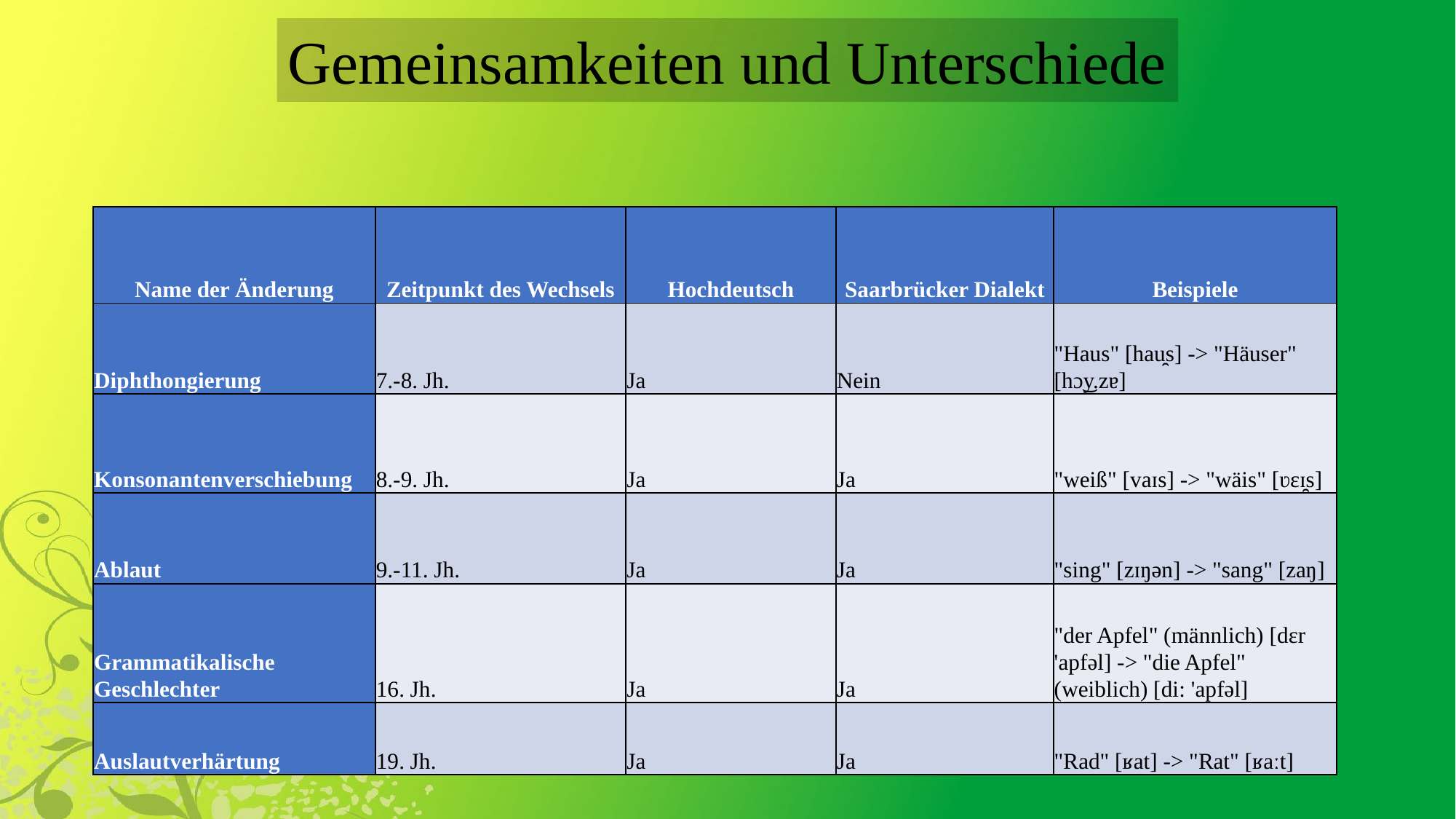

Gemeinsamkeiten und Unterschiede
| Name der Änderung | Zeitpunkt des Wechsels | Hochdeutsch | Saarbrücker Dialekt | Beispiele |
| --- | --- | --- | --- | --- |
| Diphthongierung | 7.-8. Jh. | Ja | Nein | "Haus" [hau̯s] -> "Häuser" [hɔ͜y.zɐ] |
| Konsonantenverschiebung | 8.-9. Jh. | Ja | Ja | "weiß" [vaɪs] -> "wäis" [ʋɛɪ̯s] |
| Ablaut | 9.-11. Jh. | Ja | Ja | "sing" [zɪŋən] -> "sang" [zaŋ] |
| Grammatikalische Geschlechter | 16. Jh. | Ja | Ja | "der Apfel" (männlich) [dɛr 'apfəl] -> "die Apfel" (weiblich) [di: 'apfəl] |
| Auslautverhärtung | 19. Jh. | Ja | Ja | "Rad" [ʁat] -> "Rat" [ʁaːt] |